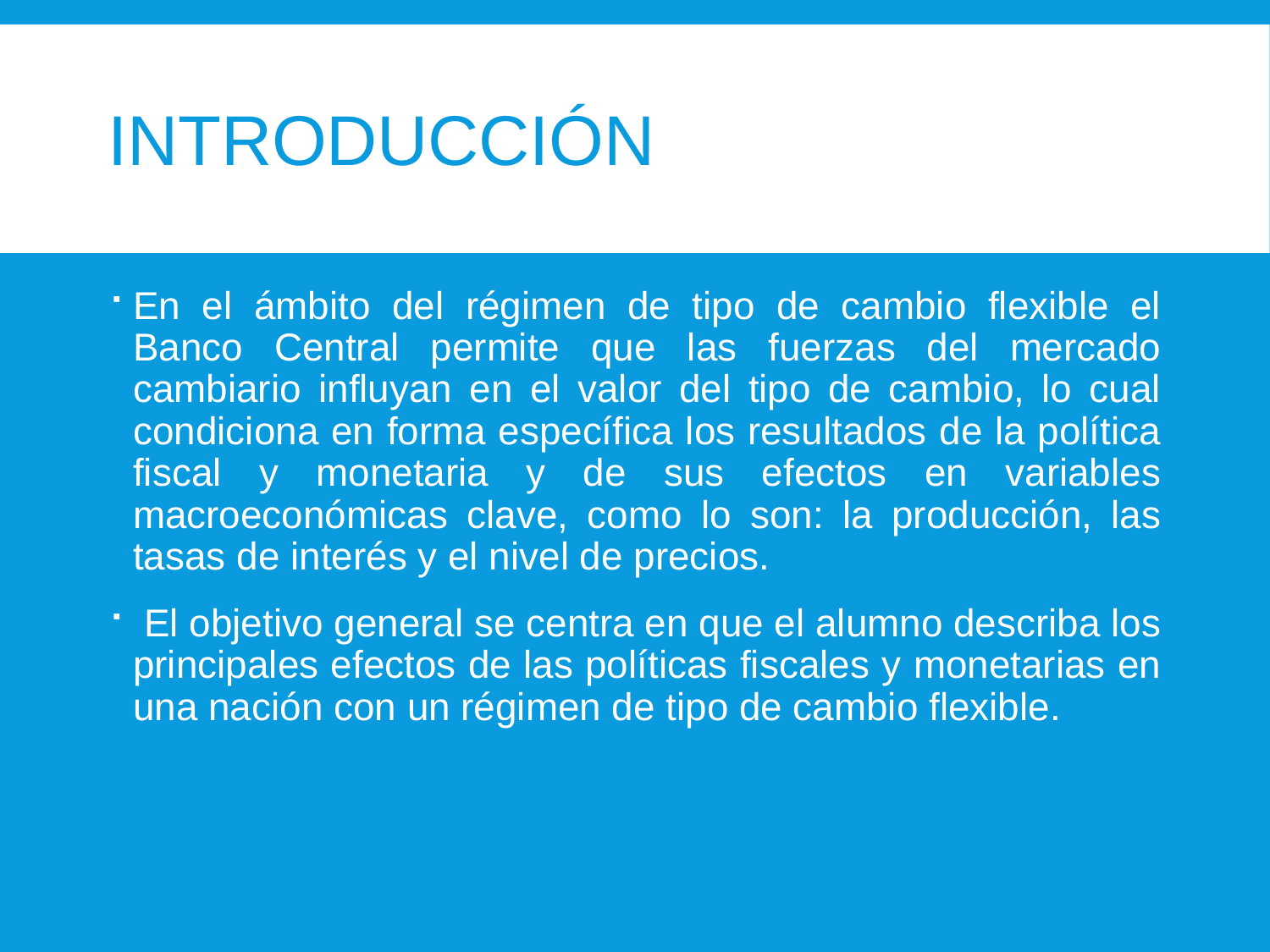

# Introducción
En el ámbito del régimen de tipo de cambio flexible el Banco Central permite que las fuerzas del mercado cambiario influyan en el valor del tipo de cambio, lo cual condiciona en forma específica los resultados de la política fiscal y monetaria y de sus efectos en variables macroeconómicas clave, como lo son: la producción, las tasas de interés y el nivel de precios.
 El objetivo general se centra en que el alumno describa los principales efectos de las políticas fiscales y monetarias en una nación con un régimen de tipo de cambio flexible.